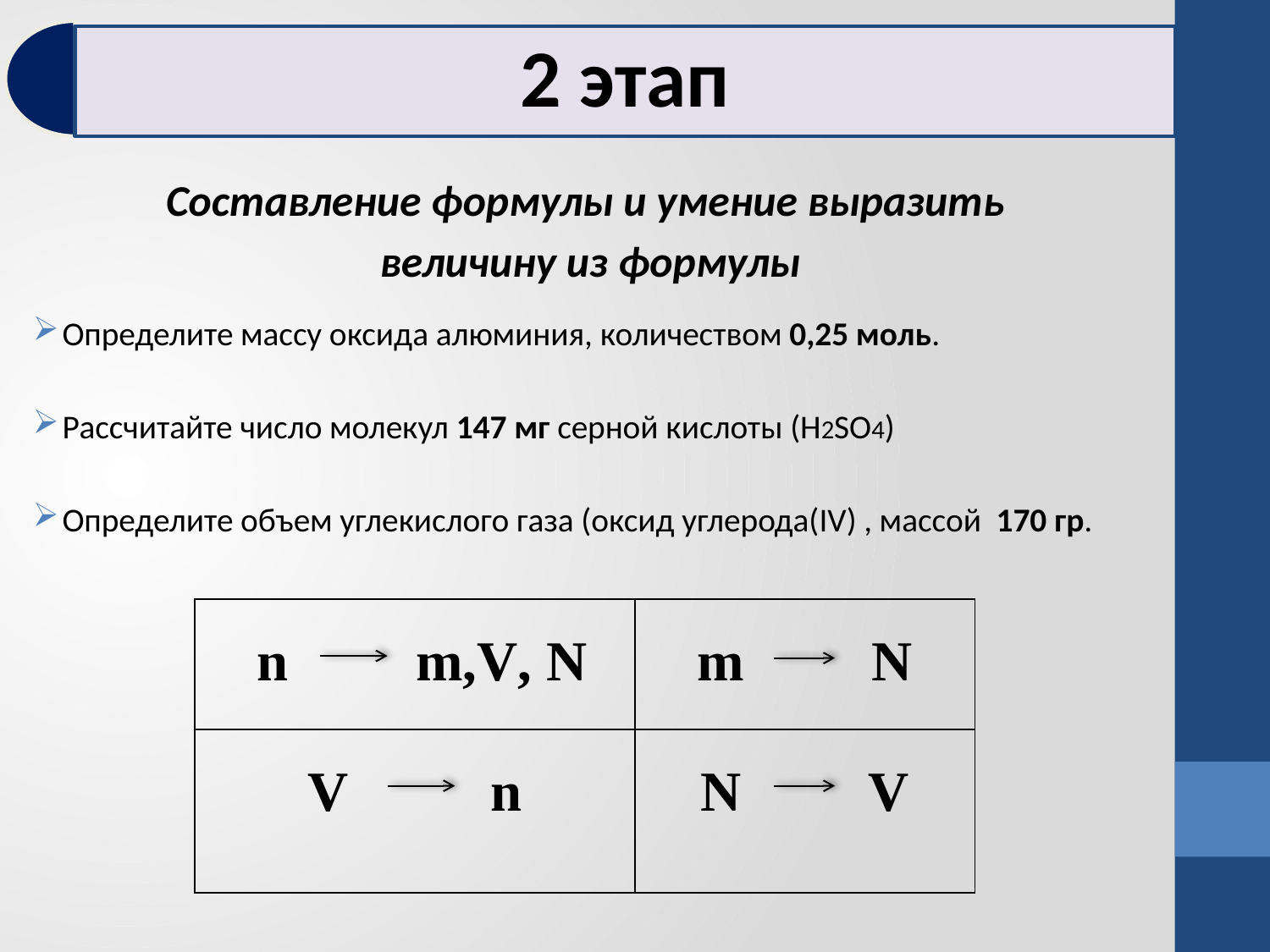

2 этап
Составление формулы и умение выразить
величину из формулы

Определите массу оксида алюминия, количеством 0,25 моль.

Рассчитайте число молекул 147 мг серной кислоты (H2SO4)

Определите объем углекислого газа (оксид углерода(IV) , массой  170 гр.

| n m,V, N | m N |
| --- | --- |
| V n | N V |